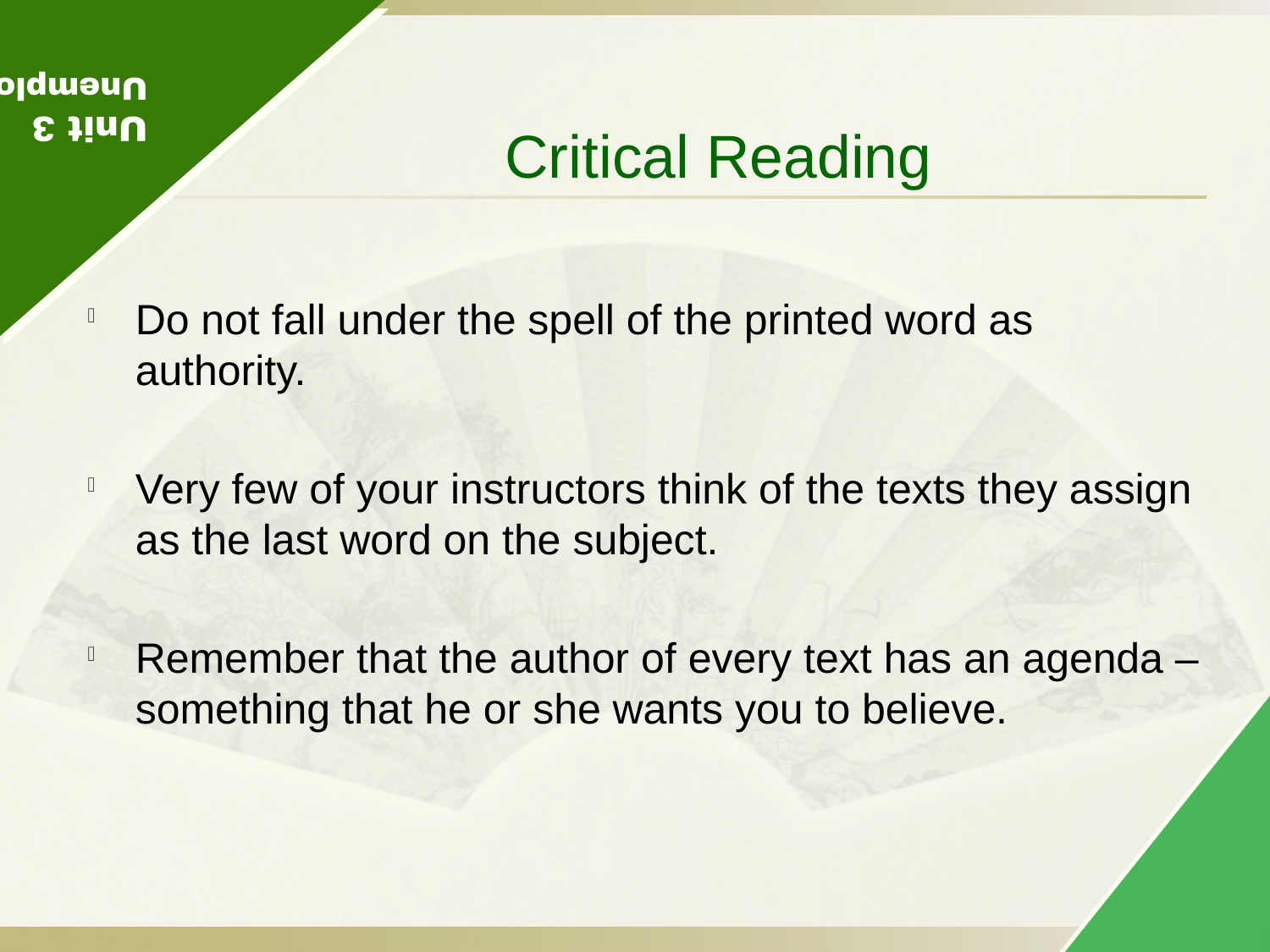

Unit 3
Unemployment
# Critical Reading
Do not fall under the spell of the printed word as authority.

Very few of your instructors think of the texts they assign as the last word on the subject.

Remember that the author of every text has an agenda – something that he or she wants you to believe.